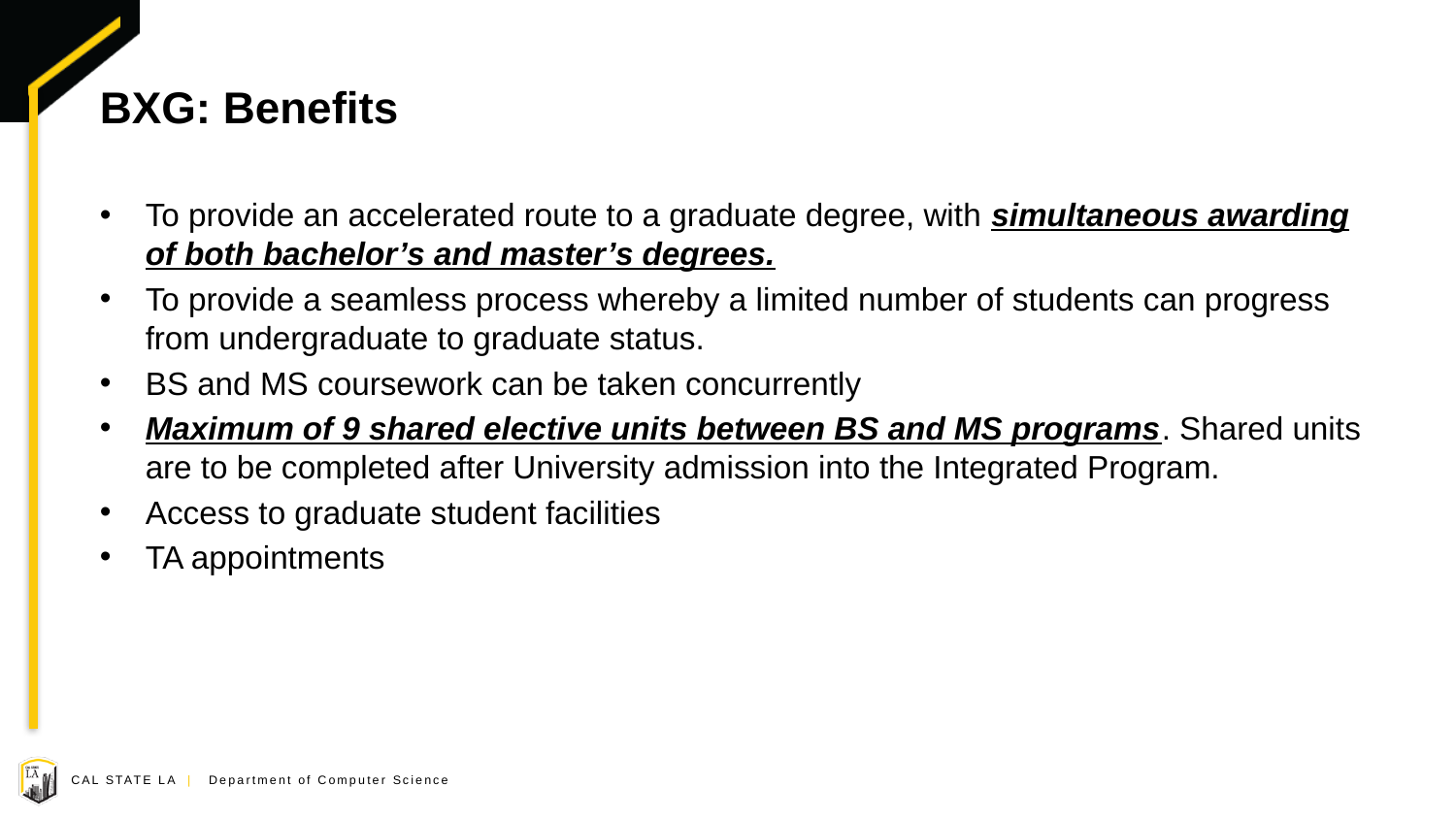

# BXG: Benefits
To provide an accelerated route to a graduate degree, with simultaneous awarding of both bachelor’s and master’s degrees.
To provide a seamless process whereby a limited number of students can progress from undergraduate to graduate status.
BS and MS coursework can be taken concurrently
Maximum of 9 shared elective units between BS and MS programs. Shared units are to be completed after University admission into the Integrated Program.
Access to graduate student facilities
TA appointments